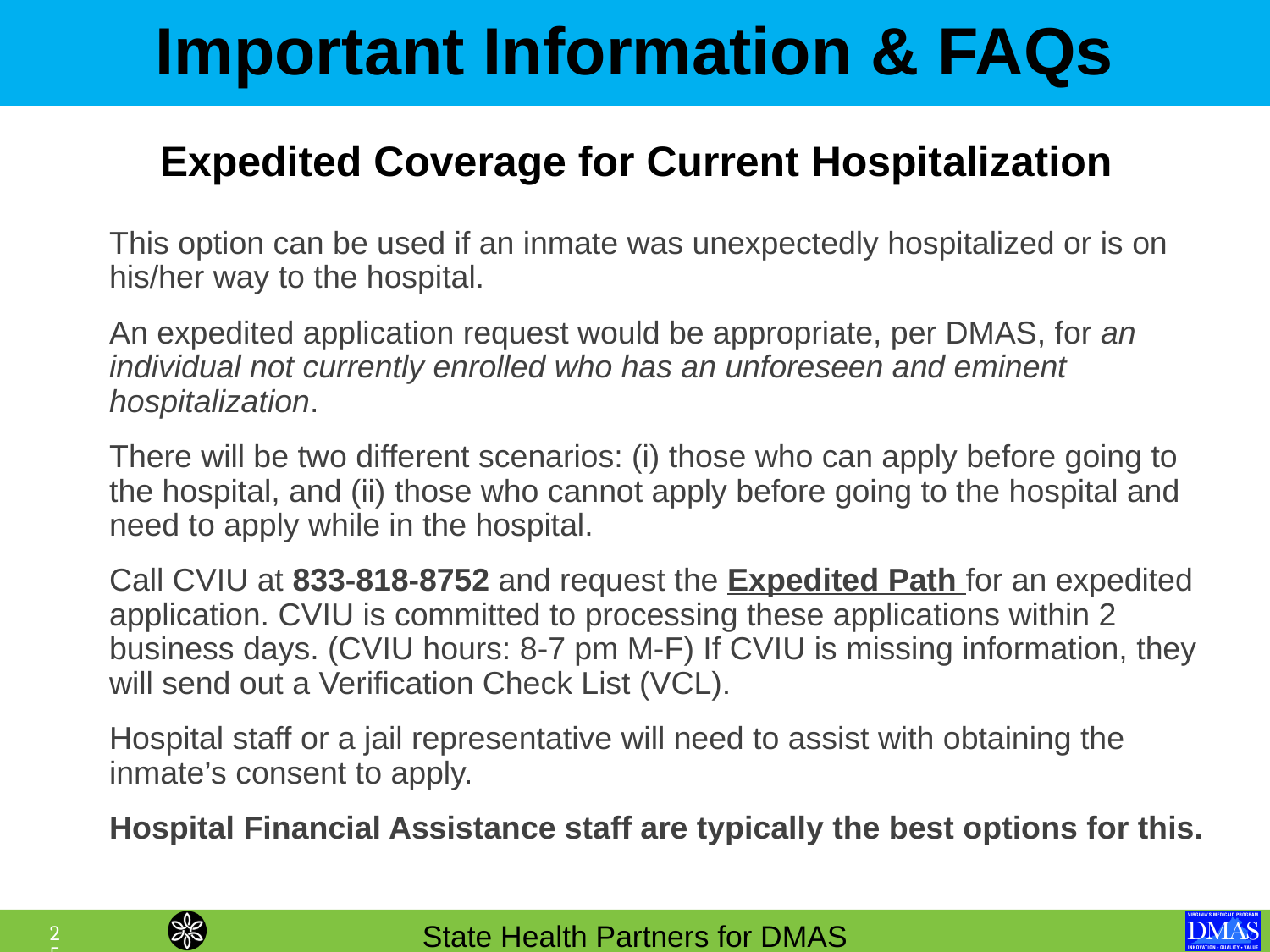

Important Information & FAQs
Expedited Coverage for Current Hospitalization

This option can be used if an inmate was unexpectedly hospitalized or is on his/her way to the hospital.
An expedited application request would be appropriate, per DMAS, for an individual not currently enrolled who has an unforeseen and eminent hospitalization.
There will be two different scenarios: (i) those who can apply before going to the hospital, and (ii) those who cannot apply before going to the hospital and need to apply while in the hospital.
Call CVIU at 833-818-8752 and request the Expedited Path for an expedited application. CVIU is committed to processing these applications within 2 business days. (CVIU hours: 8-7 pm M-F) If CVIU is missing information, they will send out a Verification Check List (VCL).
Hospital staff or a jail representative will need to assist with obtaining the inmate’s consent to apply.
Hospital Financial Assistance staff are typically the best options for this.
25